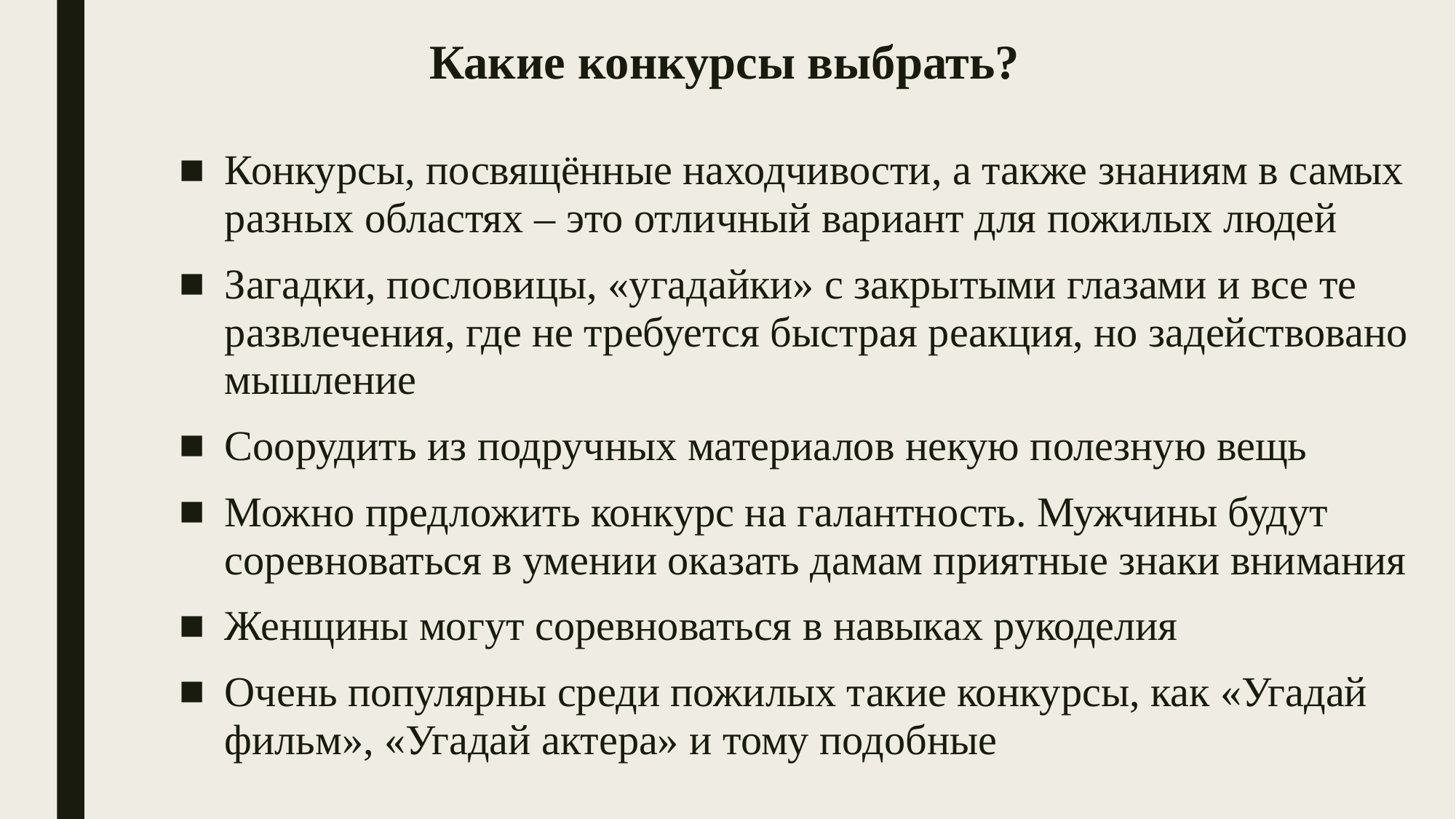

# Какие конкурсы выбрать?
Конкурсы, посвящённые находчивости, а также знаниям в самых разных областях – это отличный вариант для пожилых людей
Загадки, пословицы, «угадайки» с закрытыми глазами и все те развлечения, где не требуется быстрая реакция, но задействовано мышление
Соорудить из подручных материалов некую полезную вещь
Можно предложить конкурс на галантность. Мужчины будут соревноваться в умении оказать дамам приятные знаки внимания
Женщины могут соревноваться в навыках рукоделия
Очень популярны среди пожилых такие конкурсы, как «Угадай фильм», «Угадай актера» и тому подобные